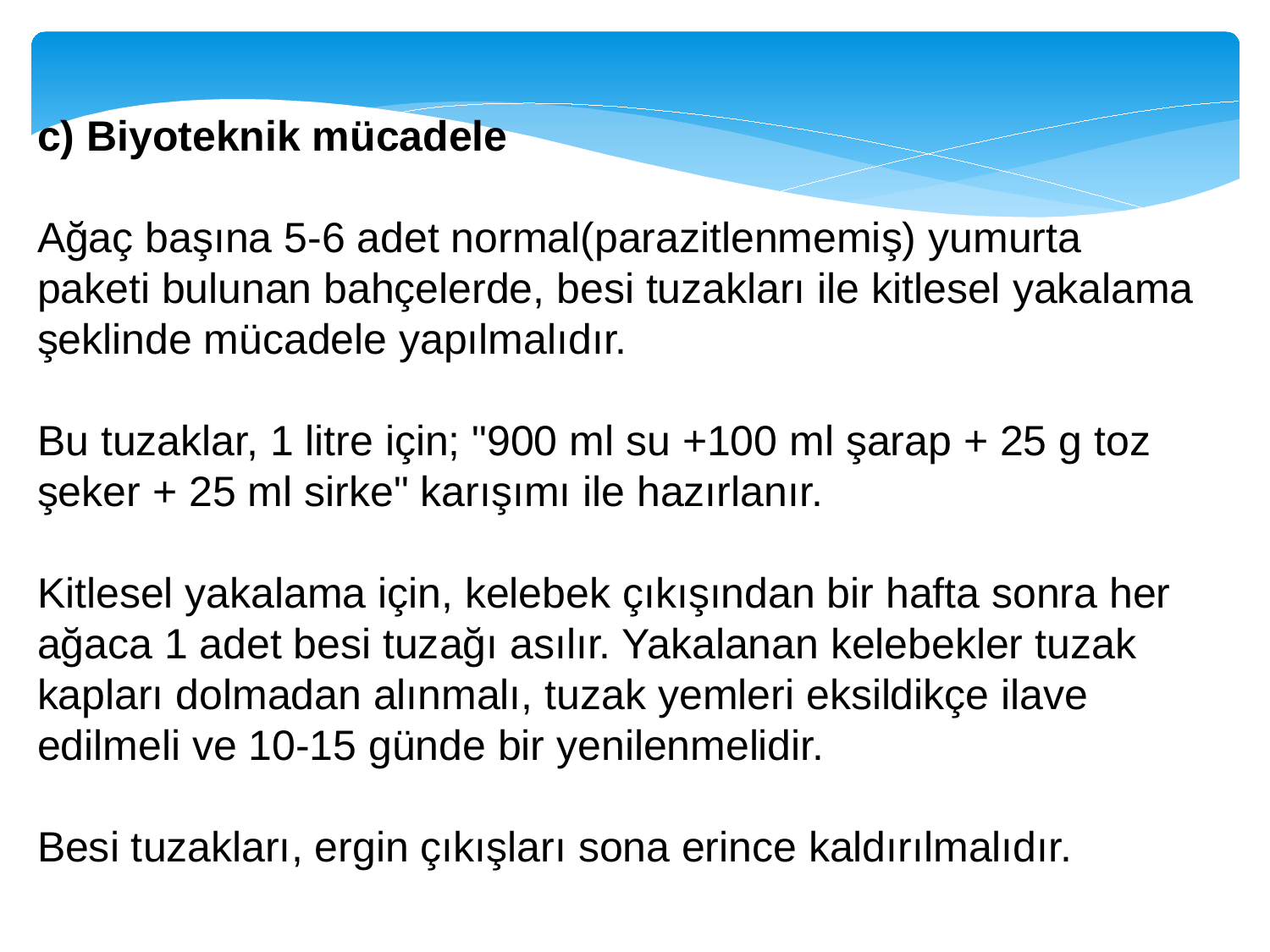

c) Biyoteknik mücadele

Ağaç başına 5-6 adet normal(parazitlenmemiş) yumurta paketi bulunan bahçelerde, besi tuzakları ile kitlesel yakalama şeklinde mücadele yapılmalıdır.

Bu tuzaklar, 1 litre için; "900 ml su +100 ml şarap + 25 g toz şeker + 25 ml sirke" karışımı ile hazırlanır.

Kitlesel yakalama için, kelebek çıkışından bir hafta sonra her ağaca 1 adet besi tuzağı asılır. Yakalanan kelebekler tuzak kapları dolmadan alınmalı, tuzak yemleri eksildikçe ilave edilmeli ve 10-15 günde bir yenilenmelidir.

Besi tuzakları, ergin çıkışları sona erince kaldırılmalıdır.